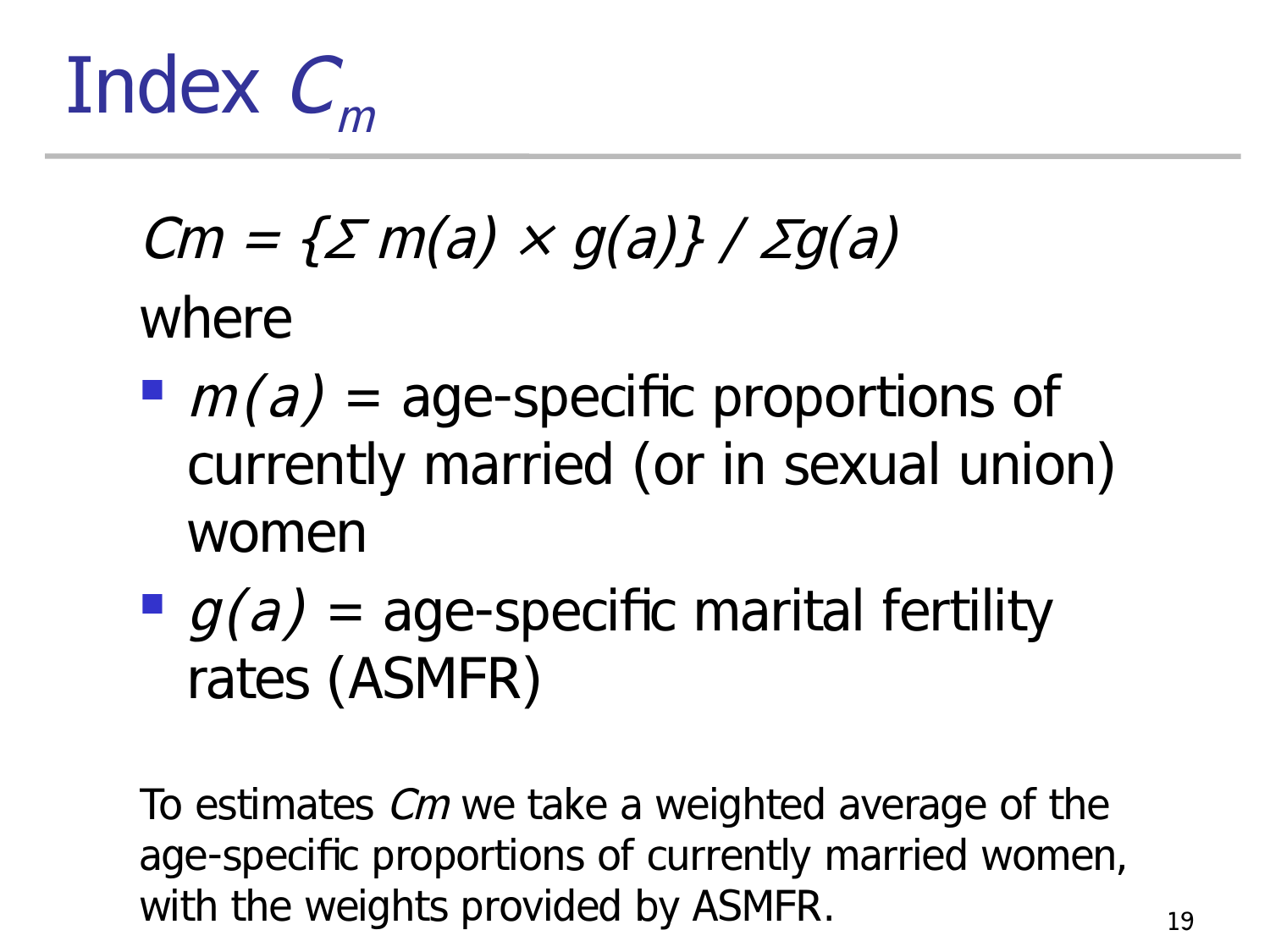

# Index Cm
Cm = {Σ m(a) × g(a)} / Σg(a)
where
m(a) = age-specific proportions of currently married (or in sexual union) women
g(a) = age-specific marital fertility rates (ASMFR)

To estimates Cm we take a weighted average of the age-specific proportions of currently married women, with the weights provided by ASMFR.
19